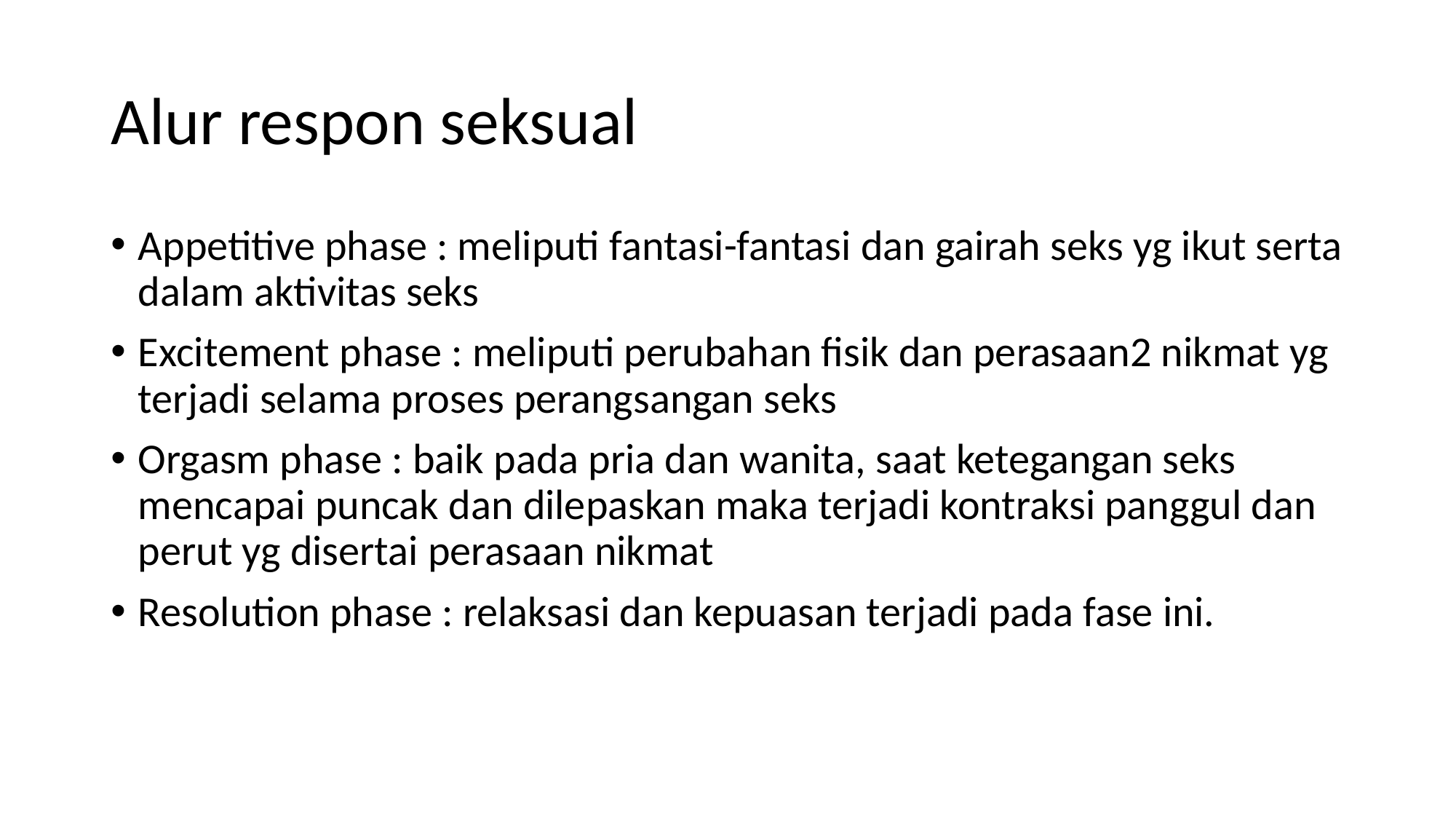

# Alur respon seksual
Appetitive phase : meliputi fantasi-fantasi dan gairah seks yg ikut serta dalam aktivitas seks
Excitement phase : meliputi perubahan fisik dan perasaan2 nikmat yg terjadi selama proses perangsangan seks
Orgasm phase : baik pada pria dan wanita, saat ketegangan seks mencapai puncak dan dilepaskan maka terjadi kontraksi panggul dan perut yg disertai perasaan nikmat
Resolution phase : relaksasi dan kepuasan terjadi pada fase ini.